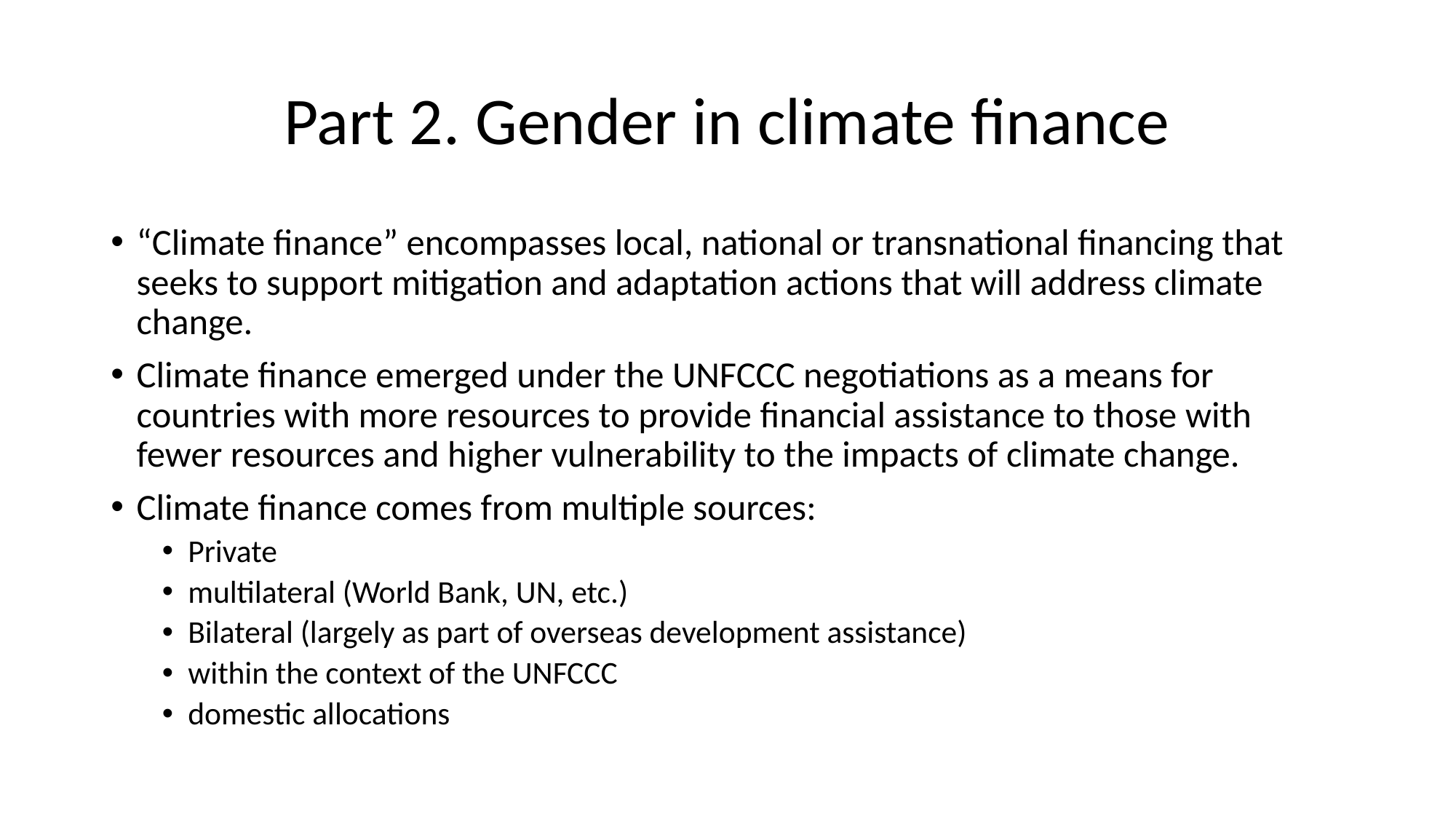

# Part 2. Gender in climate finance
“Climate finance” encompasses local, national or transnational financing that seeks to support mitigation and adaptation actions that will address climate change.
Climate finance emerged under the UNFCCC negotiations as a means for countries with more resources to provide financial assistance to those with fewer resources and higher vulnerability to the impacts of climate change.
Climate finance comes from multiple sources:
Private
multilateral (World Bank, UN, etc.)
Bilateral (largely as part of overseas development assistance)
within the context of the UNFCCC
domestic allocations